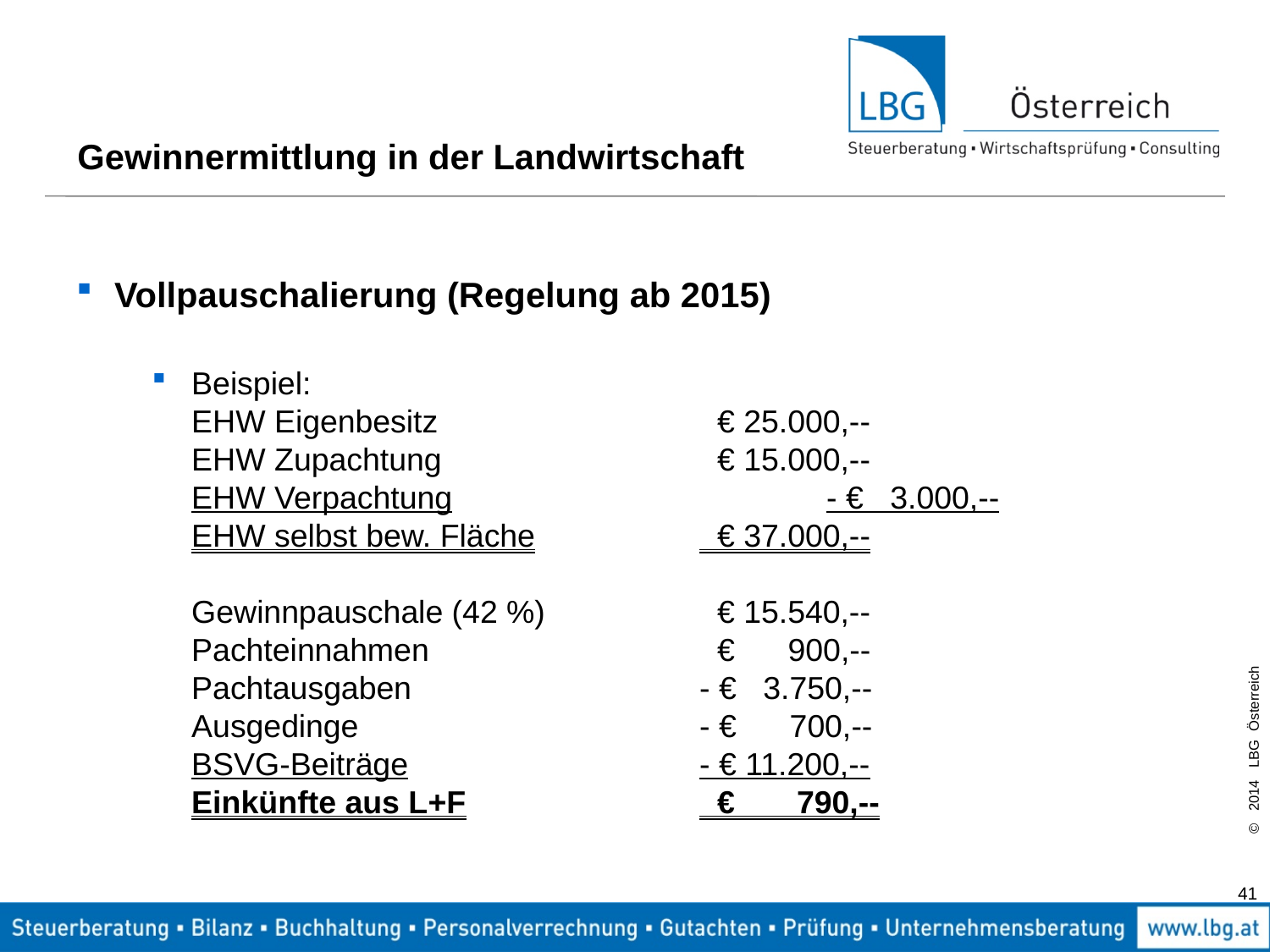

Gewinnermittlung in der Landwirtschaft
Vollpauschalierung (Regelung ab 2015)
Beispiel:
EHW Eigenbesitz			  € 25.000,--
EHW Zupachtung			  € 15.000,--
EHW Verpachtung			- €   3.000,--
EHW selbst bew. Fläche		  € 37.000,--
Gewinnpauschale (42 %)		  € 15.540,--
Pachteinnahmen			  €      900,--
Pachtausgaben			- €   3.750,--
Ausgedinge			- €      700,--
BSVG-Beiträge			- € 11.200,--
Einkünfte aus L+F		  €       790,--
41